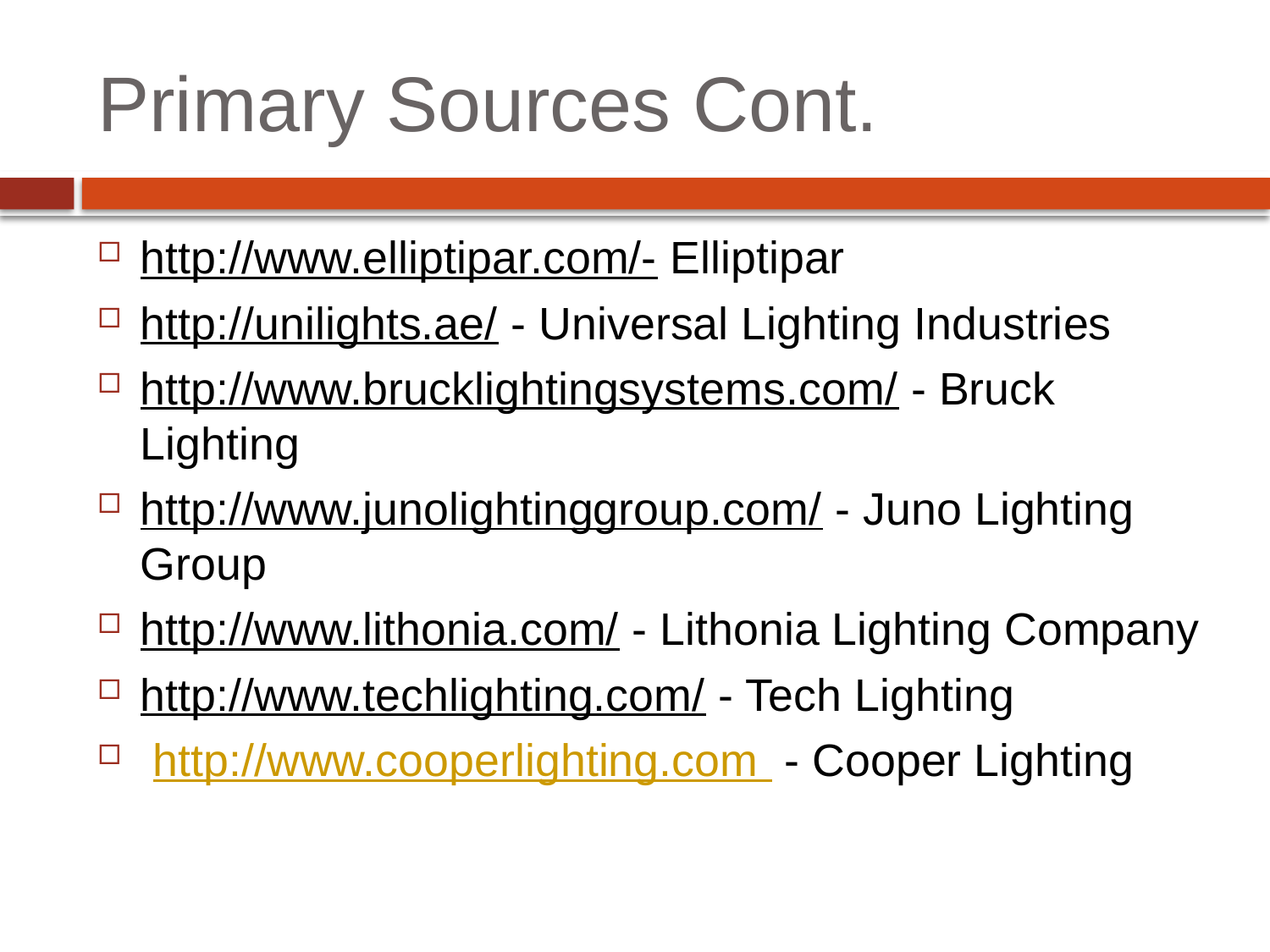

# Primary Sources Cont.
http://www.elliptipar.com/- Elliptipar
http://unilights.ae/ - Universal Lighting Industries
http://www.brucklightingsystems.com/ - Bruck Lighting
http://www.junolightinggroup.com/ - Juno Lighting Group
http://www.lithonia.com/ - Lithonia Lighting Company
http://www.techlighting.com/ - Tech Lighting
 http://www.cooperlighting.com  - Cooper Lighting